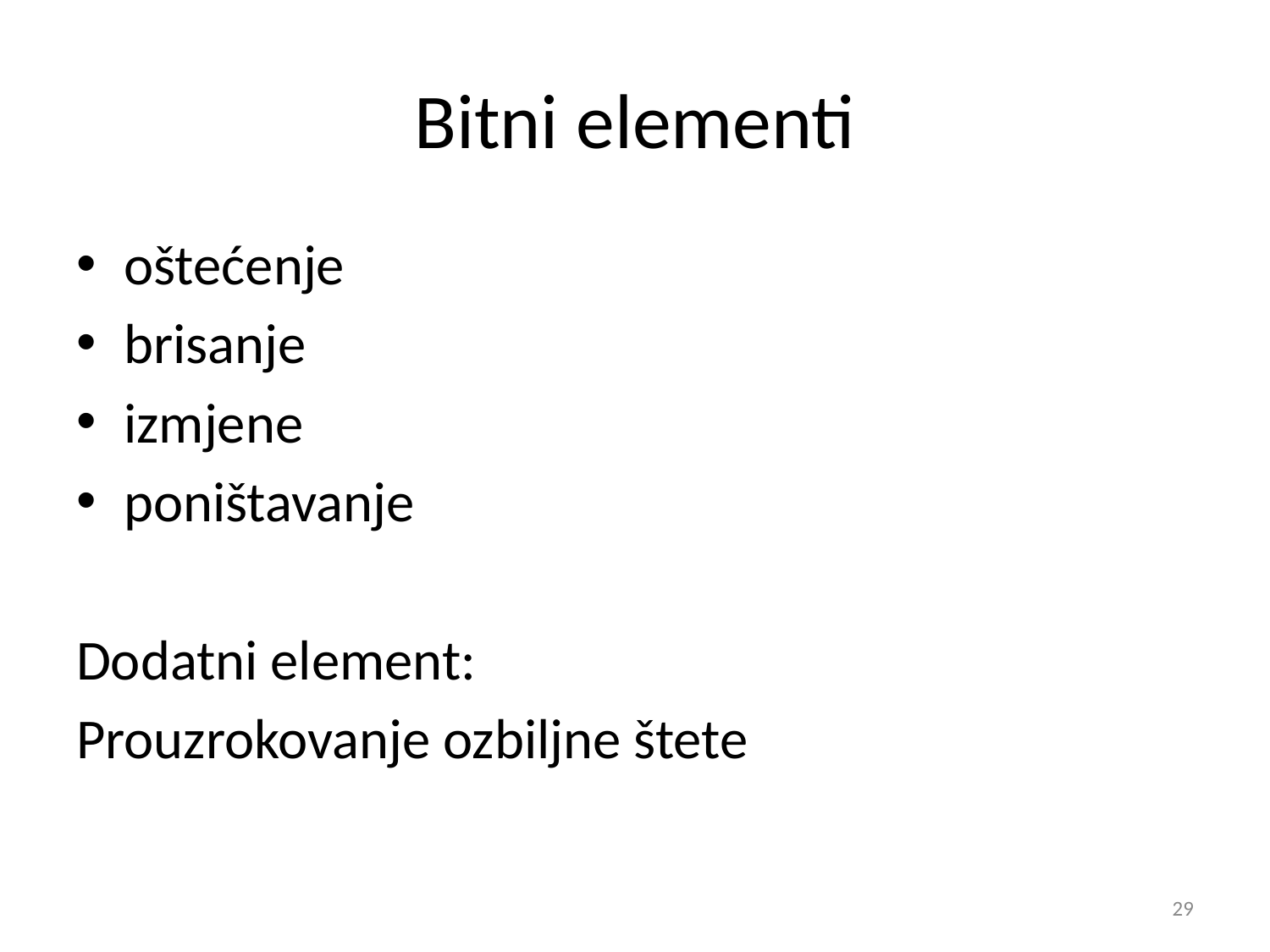

# Bitni elementi
oštećenje
brisanje
izmjene
poništavanje

Dodatni element:
Prouzrokovanje ozbiljne štete

29